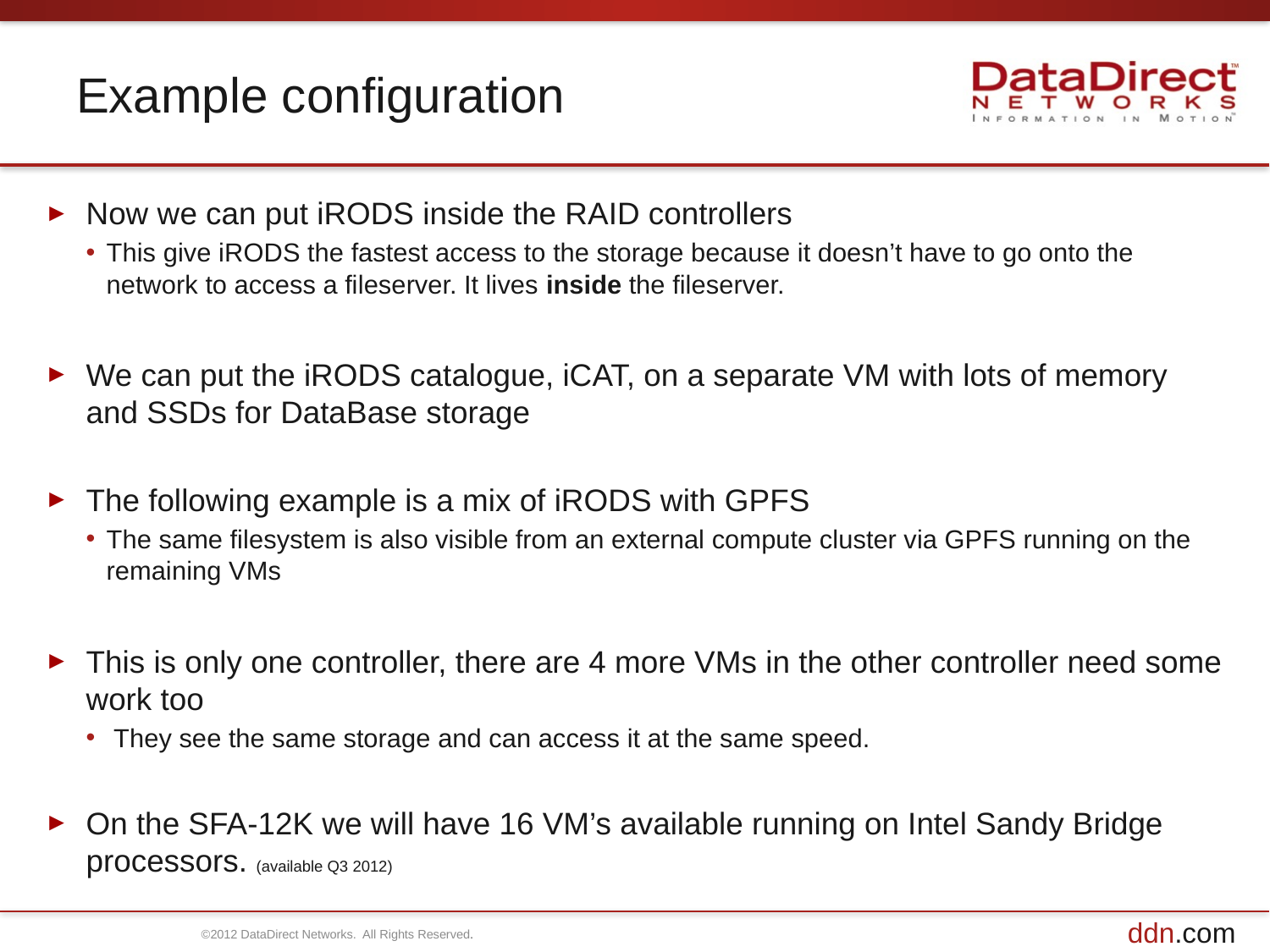

# Example configuration
Now we can put iRODS inside the RAID controllers
This give iRODS the fastest access to the storage because it doesn’t have to go onto the network to access a fileserver. It lives inside the fileserver.

We can put the iRODS catalogue, iCAT, on a separate VM with lots of memory and SSDs for DataBase storage

The following example is a mix of iRODS with GPFS
The same filesystem is also visible from an external compute cluster via GPFS running on the remaining VMs

This is only one controller, there are 4 more VMs in the other controller need some work too
 They see the same storage and can access it at the same speed.

On the SFA-12K we will have 16 VM’s available running on Intel Sandy Bridge processors. (available Q3 2012)